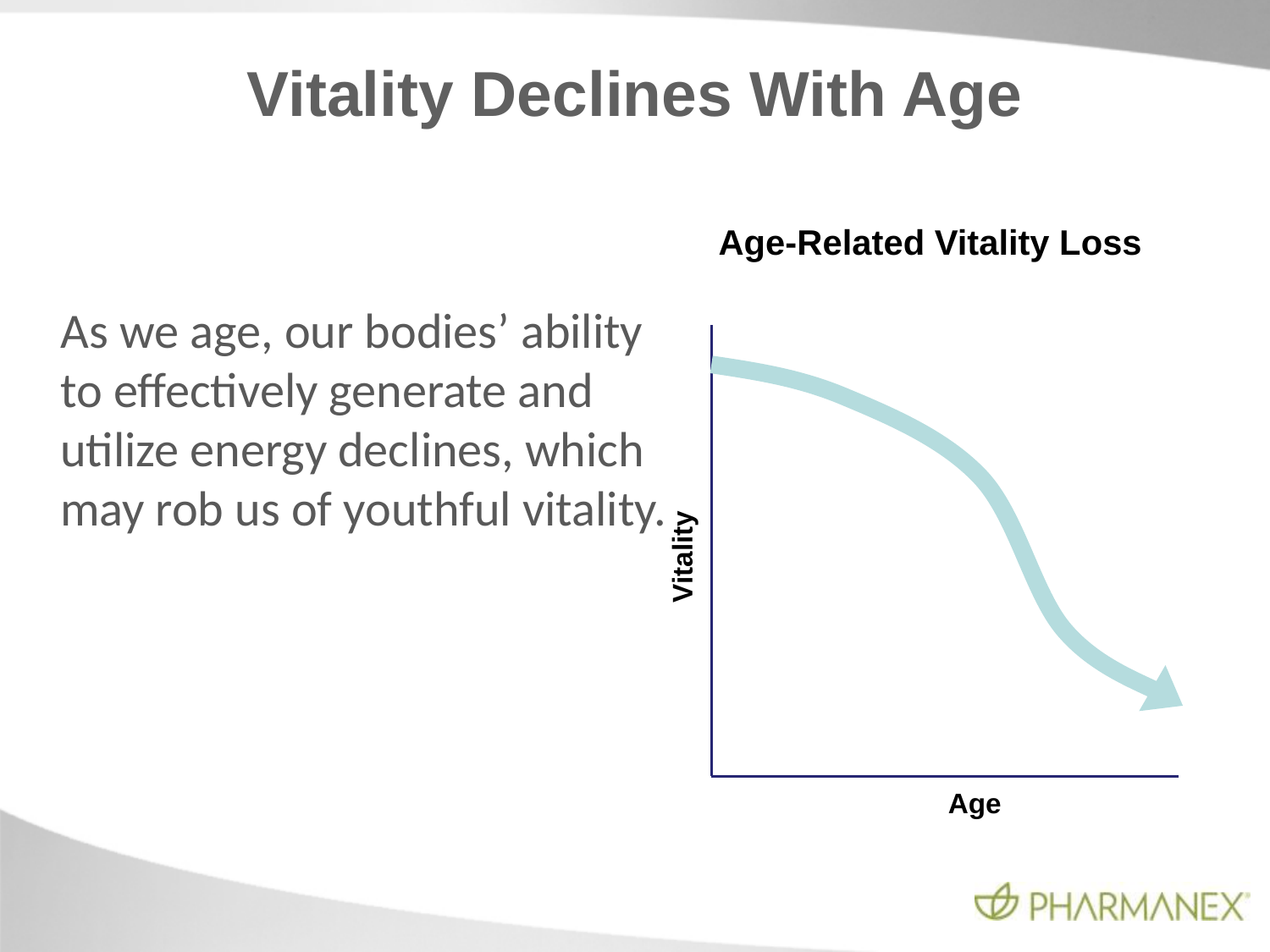

# Vitality Declines With Age
Age-Related Vitality Loss
As we age, our bodies’ ability to effectively generate and utilize energy declines, which may rob us of youthful vitality.

Vitality
Age